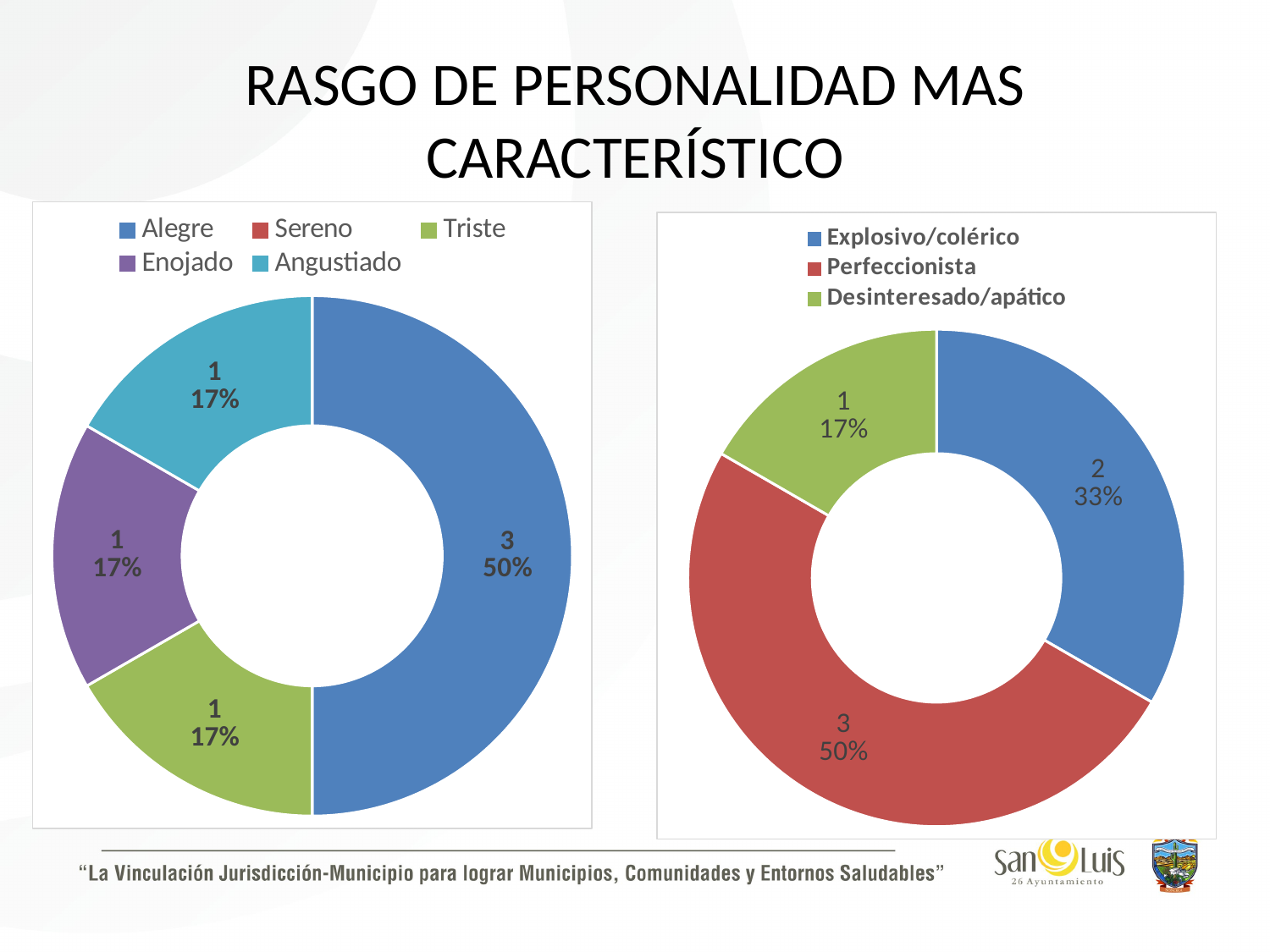

# RASGO DE PERSONALIDAD MAS CARACTERÍSTICO

### Chart

| Category |  |
|---|---|
| Alegre | 3.0 |
| Sereno | 0.0 |
| Triste | 1.0 |
| Enojado | 1.0 |
| Angustiado | 1.0 |

### Chart

| Category |  |
|---|---|
| Explosivo/colérico | 2.0 |
| Perfeccionista | 3.0 |
| Desinteresado/apático | 1.0 |